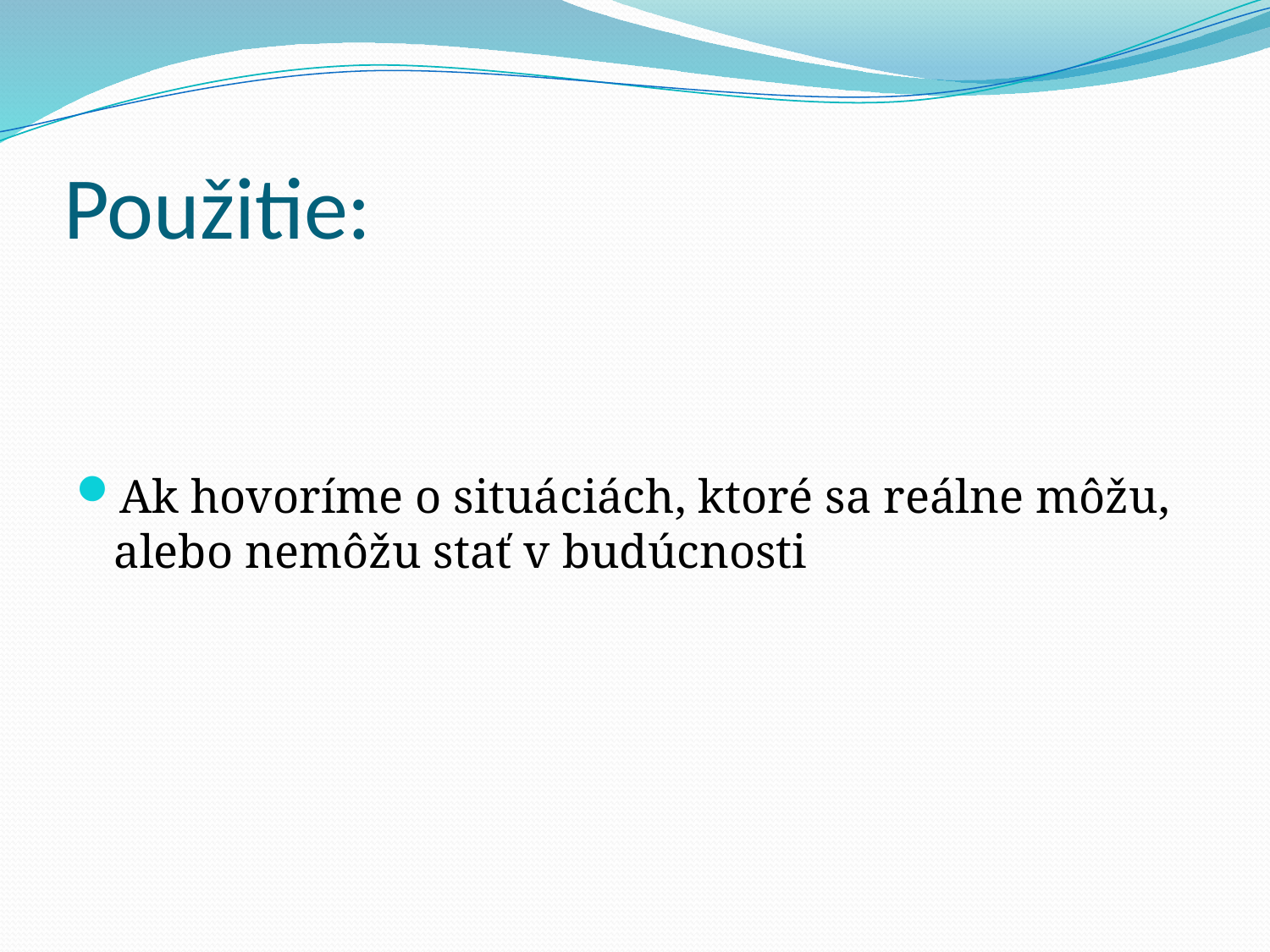

# Použitie:

Ak hovoríme o situáciách, ktoré sa reálne môžu, alebo nemôžu stať v budúcnosti